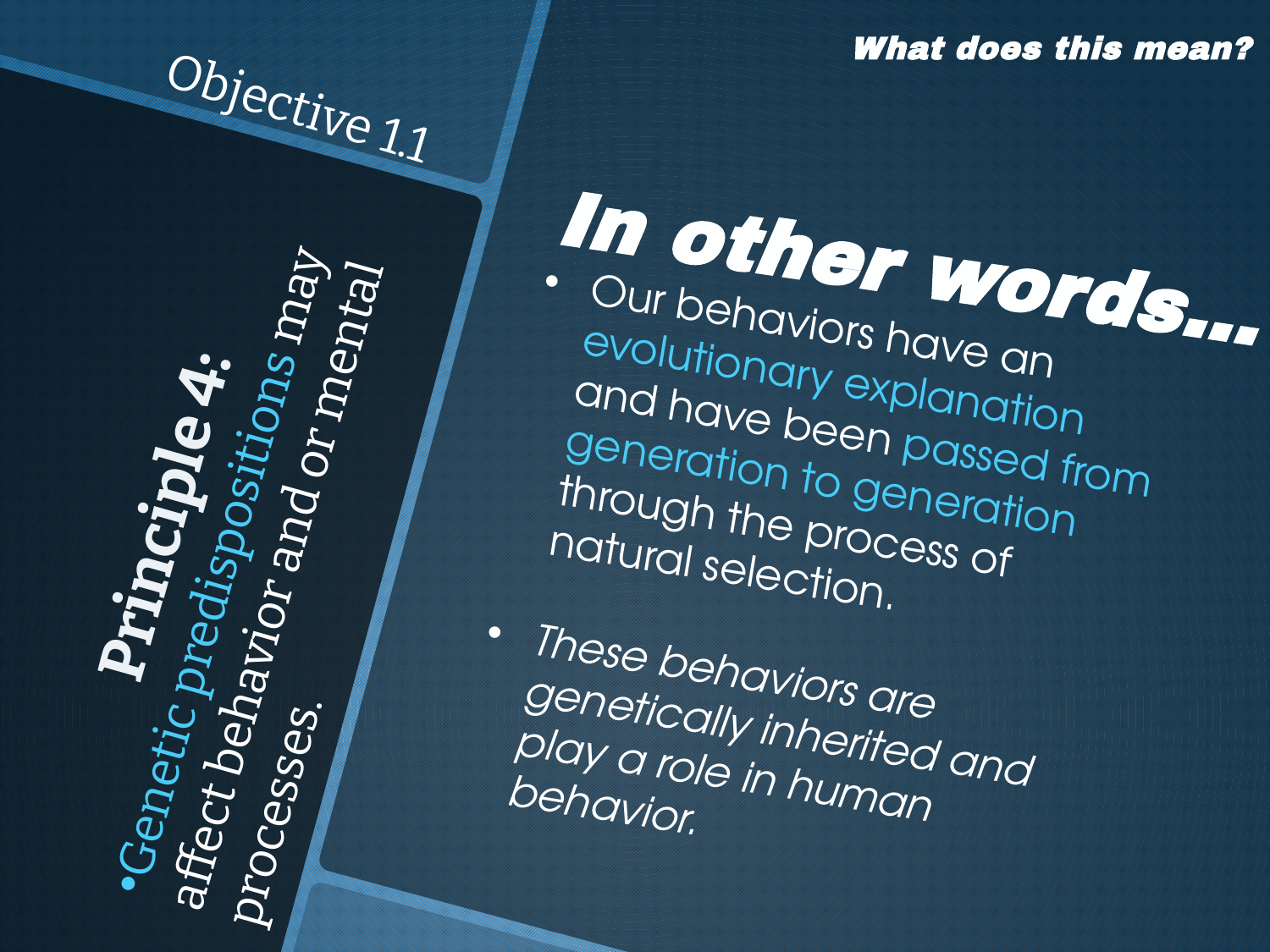

What does this mean?
Objective 1.1
# In other words…
Our behaviors have an evolutionary explanation and have been passed from generation to generation through the process of natural selection.

These behaviors are genetically inherited and play a role in human behavior.
  Principle 4:
Genetic predispositions may affect behavior and or mental processes.